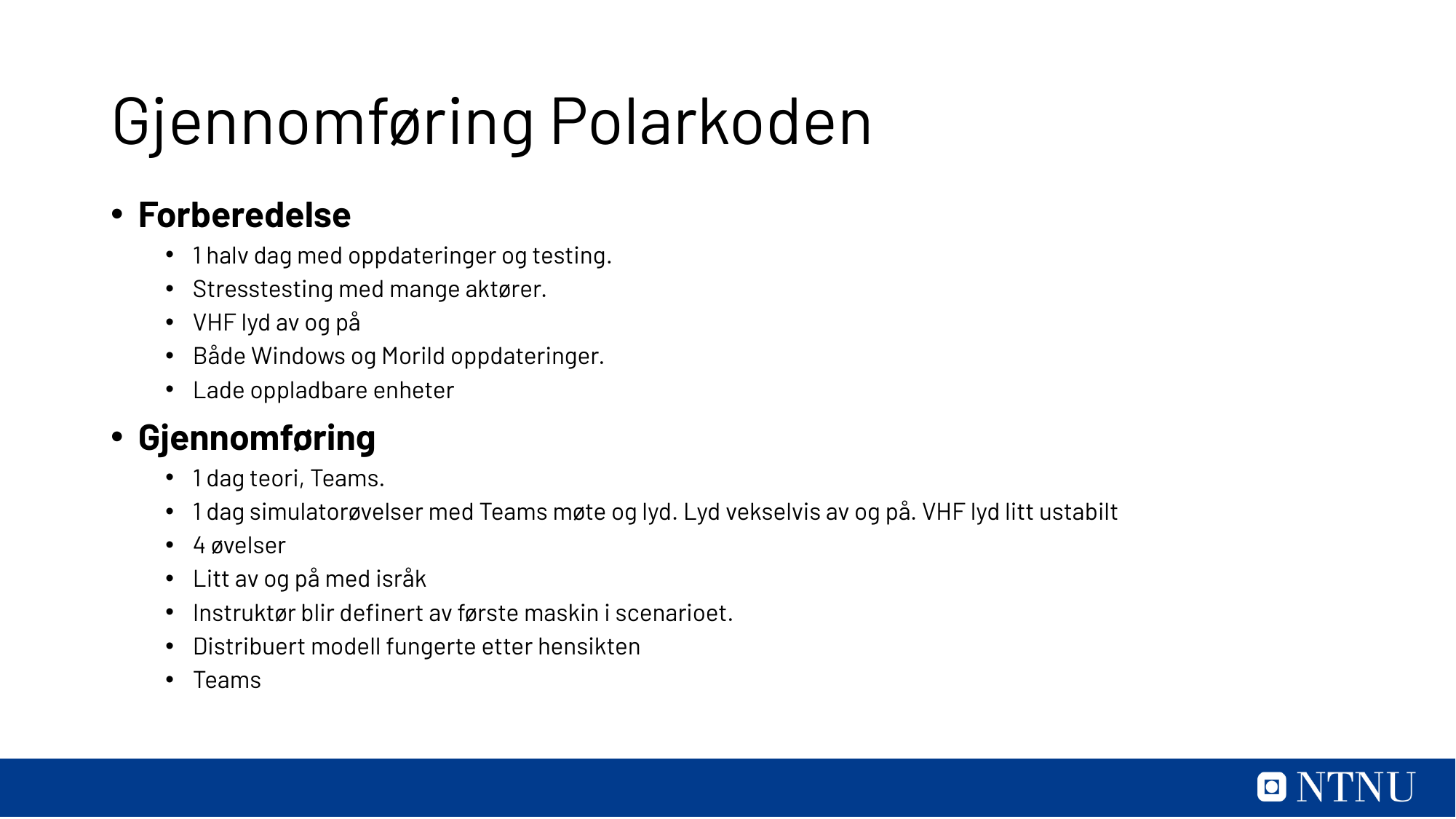

# Gjennomføring Polarkoden
Forberedelse
1 halv dag med oppdateringer og testing.
Stresstesting med mange aktører.
VHF lyd av og på
Både Windows og Morild oppdateringer.
Lade oppladbare enheter
Gjennomføring
1 dag teori, Teams.
1 dag simulatorøvelser med Teams møte og lyd. Lyd vekselvis av og på. VHF lyd litt ustabilt
4 øvelser
Litt av og på med isråk
Instruktør blir definert av første maskin i scenarioet.
Distribuert modell fungerte etter hensikten
Teams